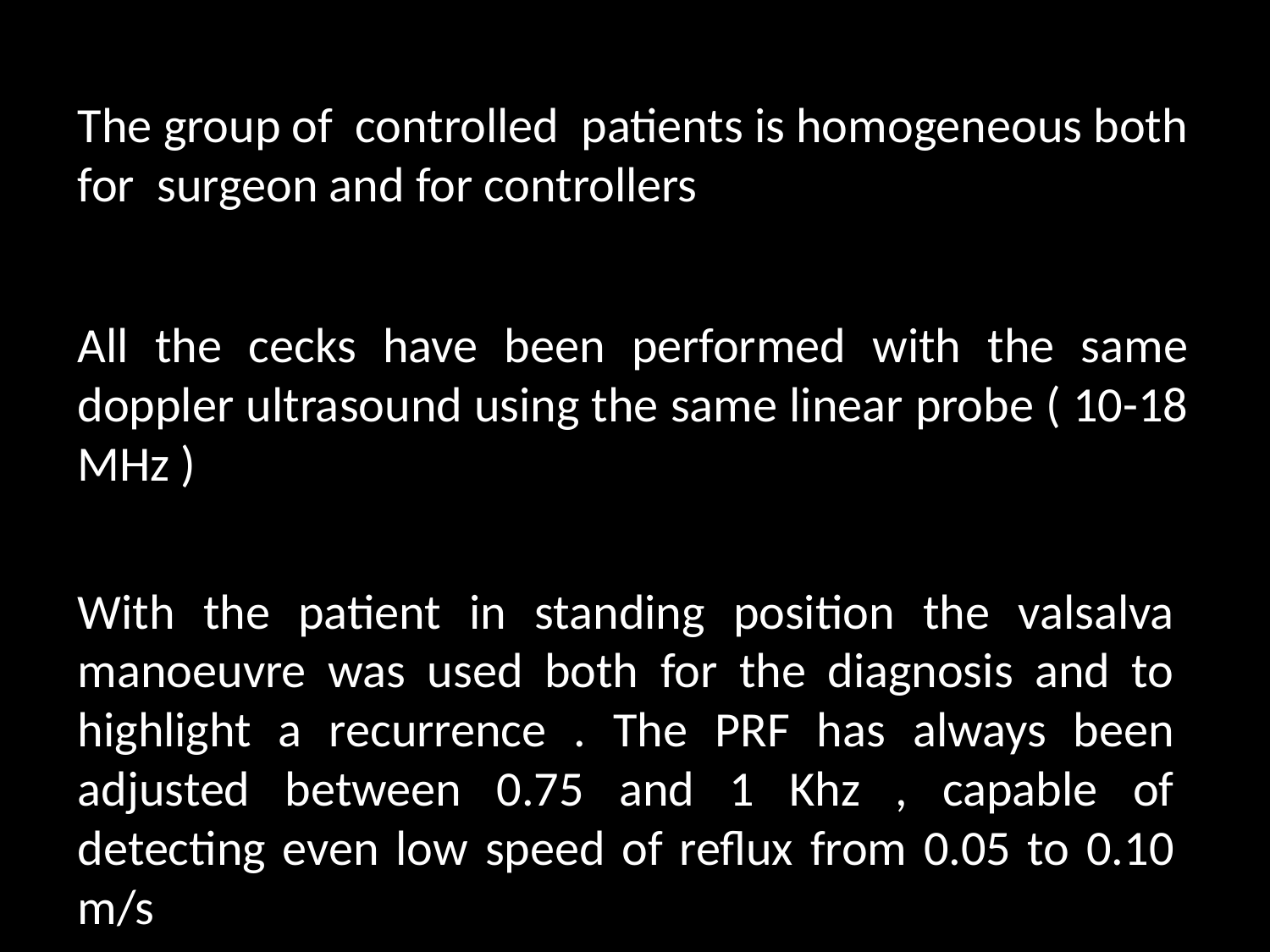

The group of  controlled  patients is homogeneous both for  surgeon and for controllers
All the cecks have been performed with the same doppler ultrasound using the same linear probe ( 10-18 MHz )
With the patient in standing position the valsalva manoeuvre was used both for the diagnosis and to highlight a recurrence . The PRF has always been adjusted between 0.75 and 1 Khz , capable of detecting even low speed of reflux from 0.05 to 0.10 m/s